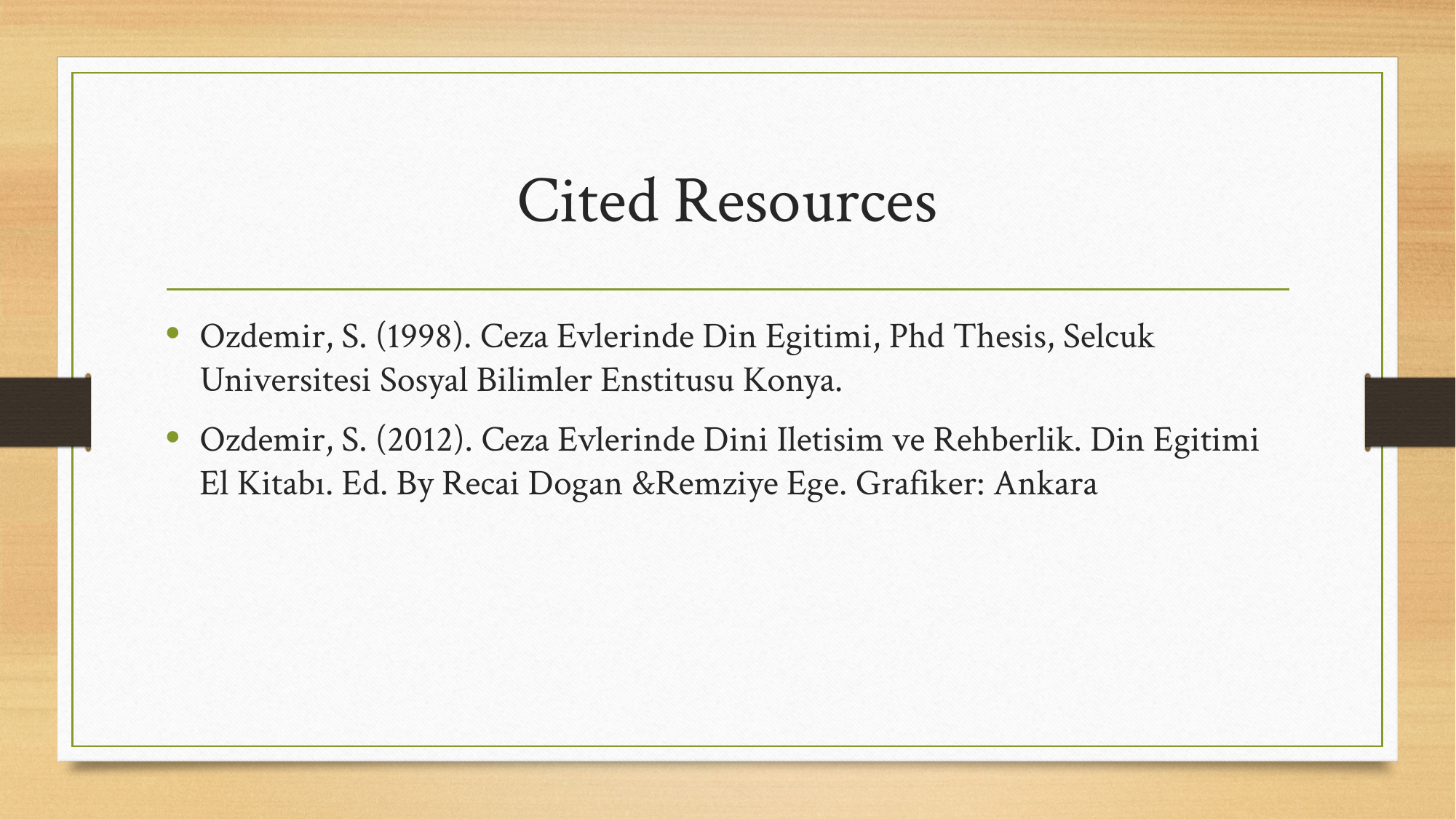

# Cited Resources
Ozdemir, S. (1998). Ceza Evlerinde Din Egitimi, Phd Thesis, Selcuk Universitesi Sosyal Bilimler Enstitusu Konya.
Ozdemir, S. (2012). Ceza Evlerinde Dini Iletisim ve Rehberlik. Din Egitimi El Kitabı. Ed. By Recai Dogan &Remziye Ege. Grafiker: Ankara